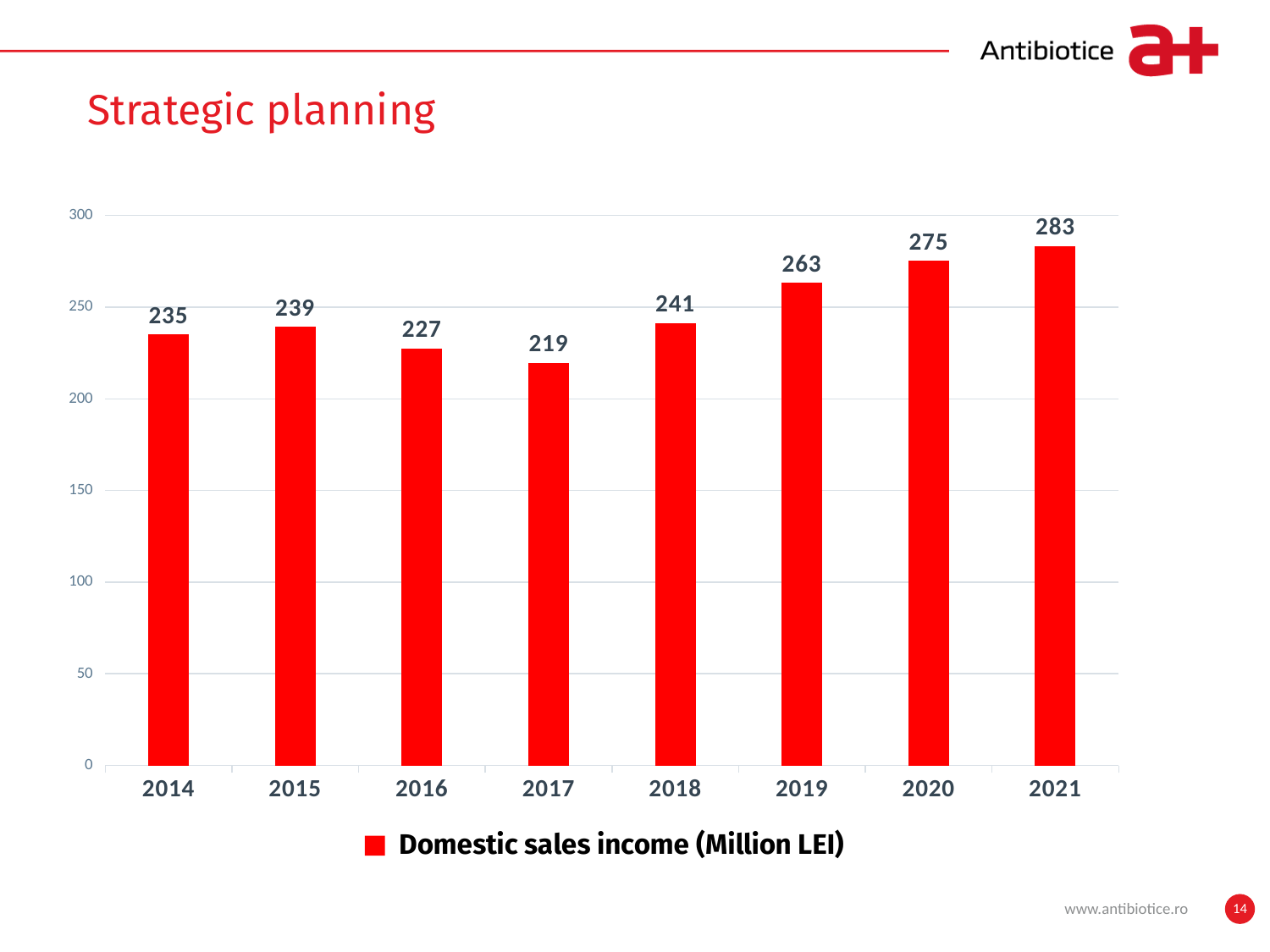

# Planificare Strategica
Strategic planning

### Chart

| Category | Venituri din vânzări piaţă internă (mil.lei) |
|---|---|
| 2014 | 234.9 |
| 2015 | 239.0 |
| 2016 | 227.4 |
| 2017 | 219.4 |
| 2018 | 241.0 |
| 2019 | 263.0 |
| 2020 | 275.0 |
| 2021 | 283.0 |

www.antibiotice.ro
14